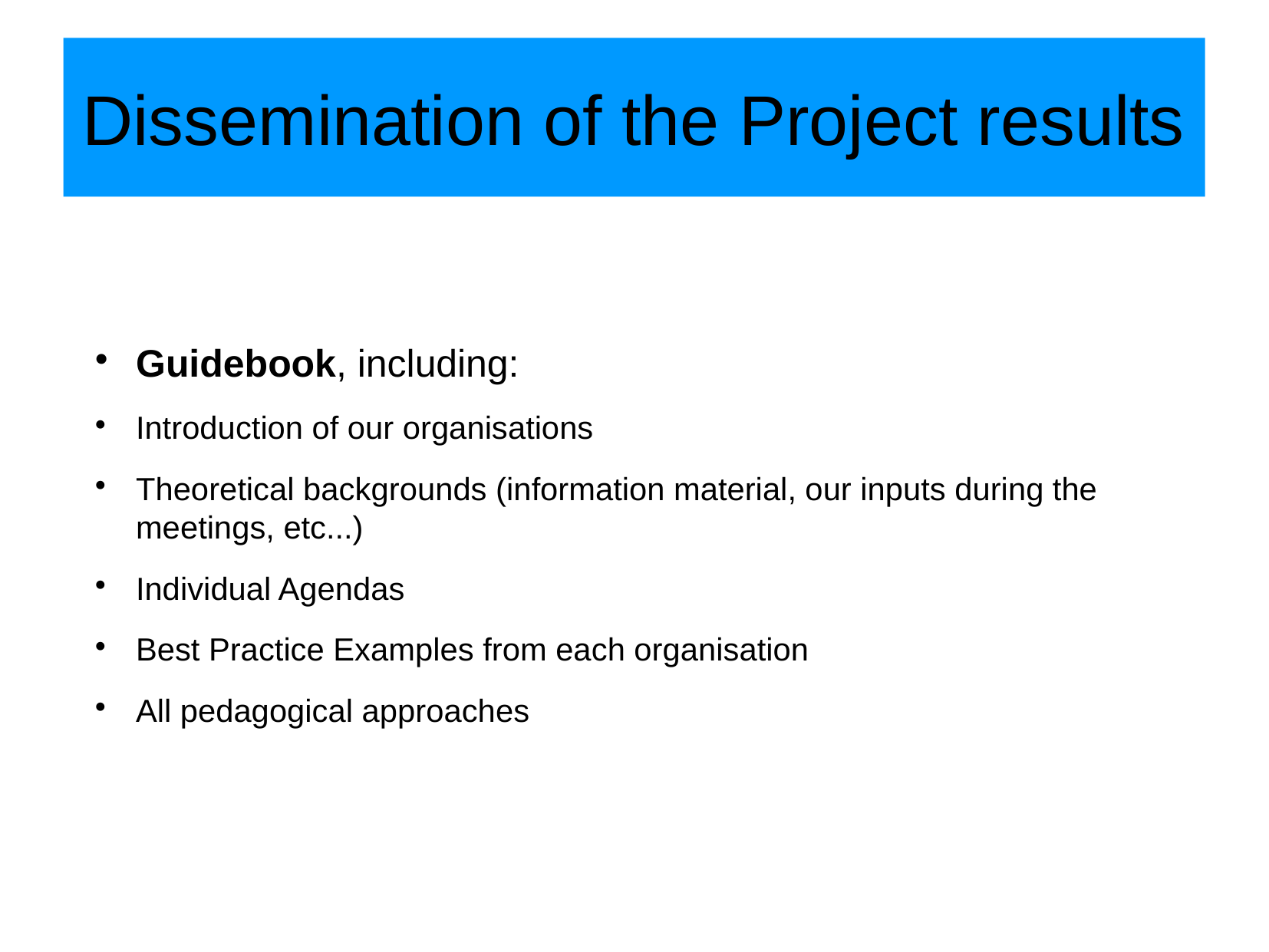

Dissemination of the Project results

Guidebook, including:
Introduction of our organisations
Theoretical backgrounds (information material, our inputs during the meetings, etc...)
Individual Agendas
Best Practice Examples from each organisation
All pedagogical approaches